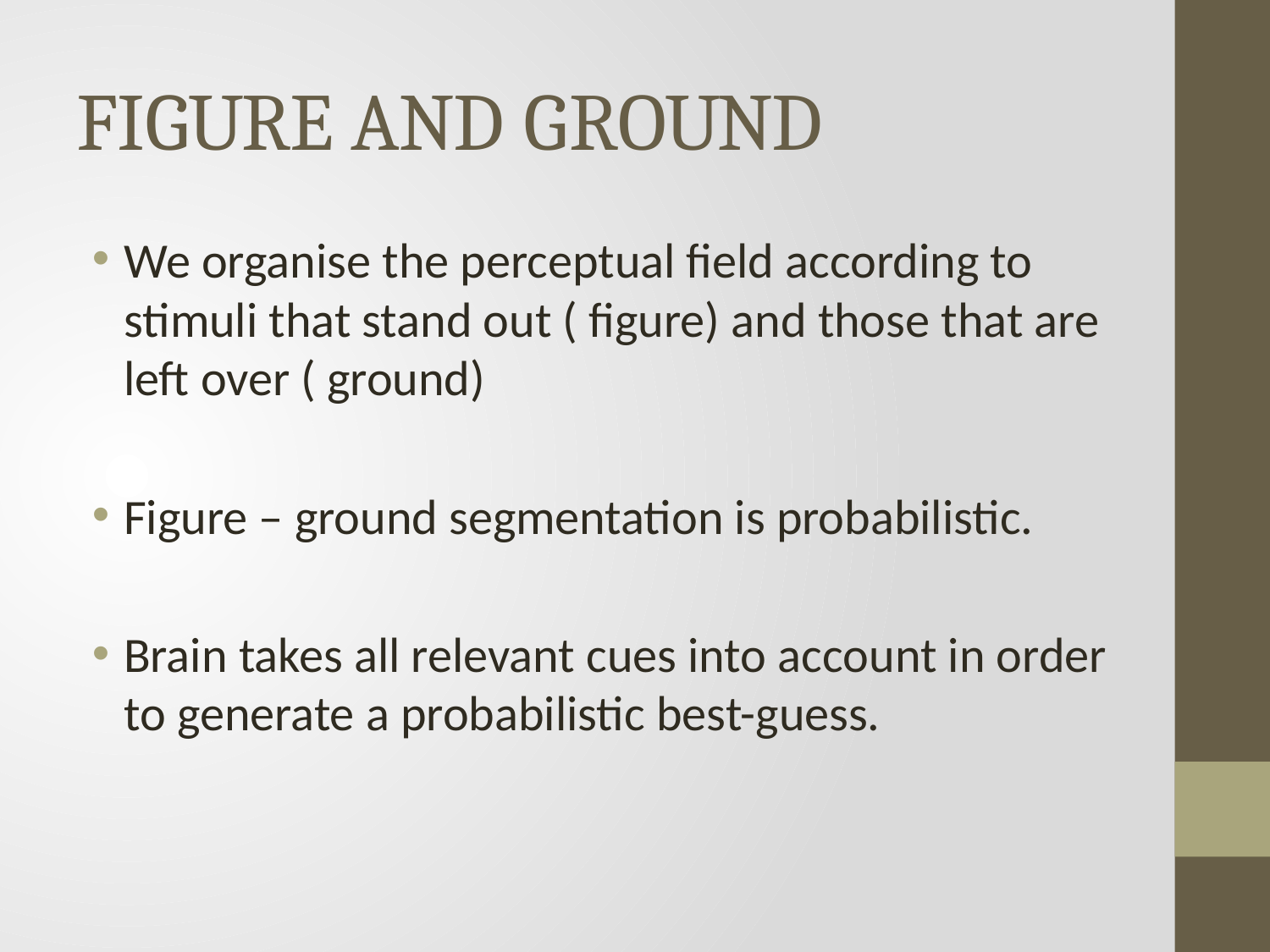

# FIGURE AND GROUND
We organise the perceptual field according to stimuli that stand out ( figure) and those that are left over ( ground)

Figure – ground segmentation is probabilistic.

Brain takes all relevant cues into account in order to generate a probabilistic best-guess.